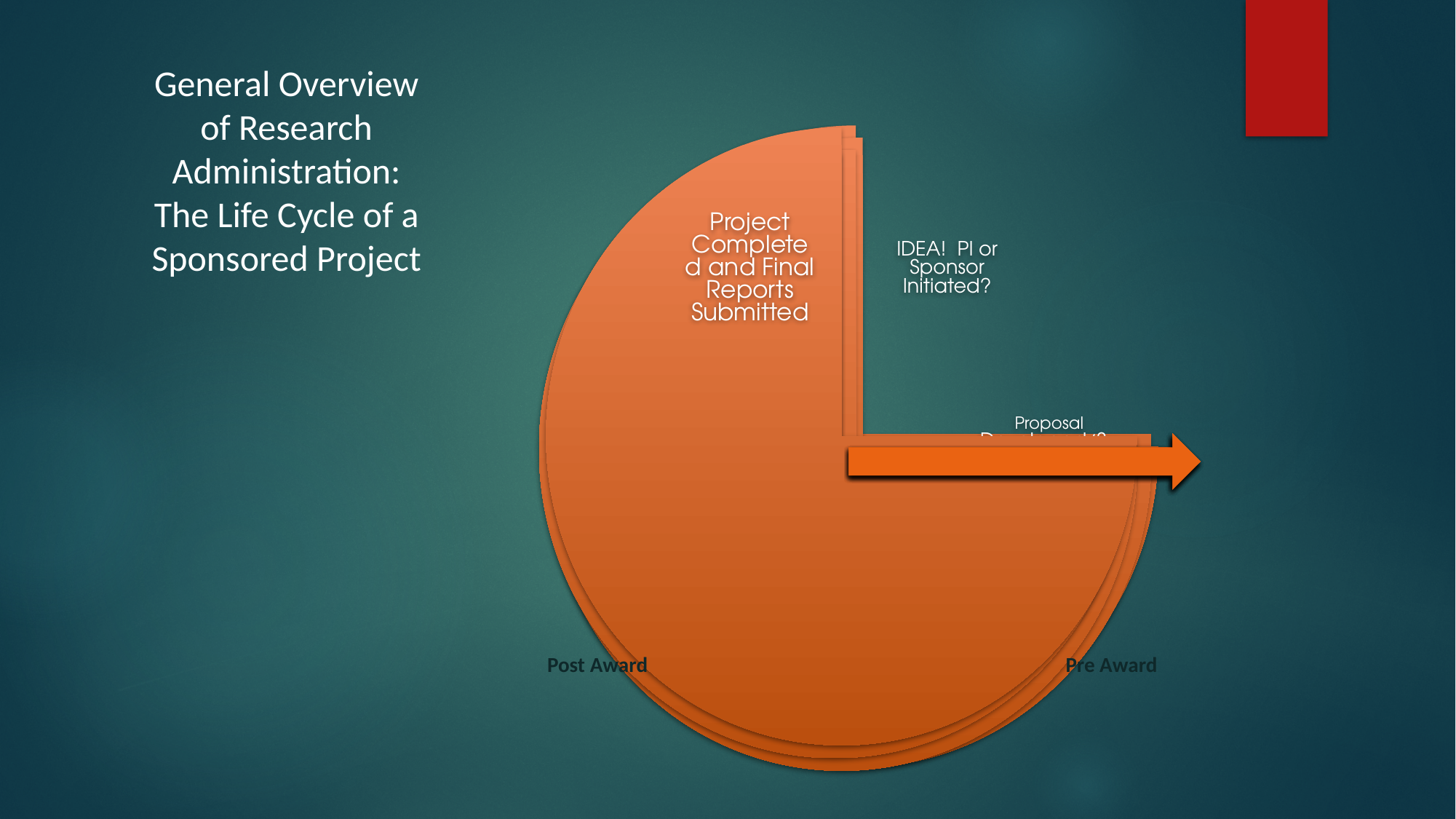

IDEA!  PI or Sponsor Initiated?
Proposal Developed/Submitted to Sponsor
Sponsor Funding Decision Made and Award Issued
Work Begins
PI reports to Sponsor on Progress
Project Completed and Final Reports Submitted
General Overview of Research Administration:
The Life Cycle of a Sponsored Project
Pre Award
Post Award